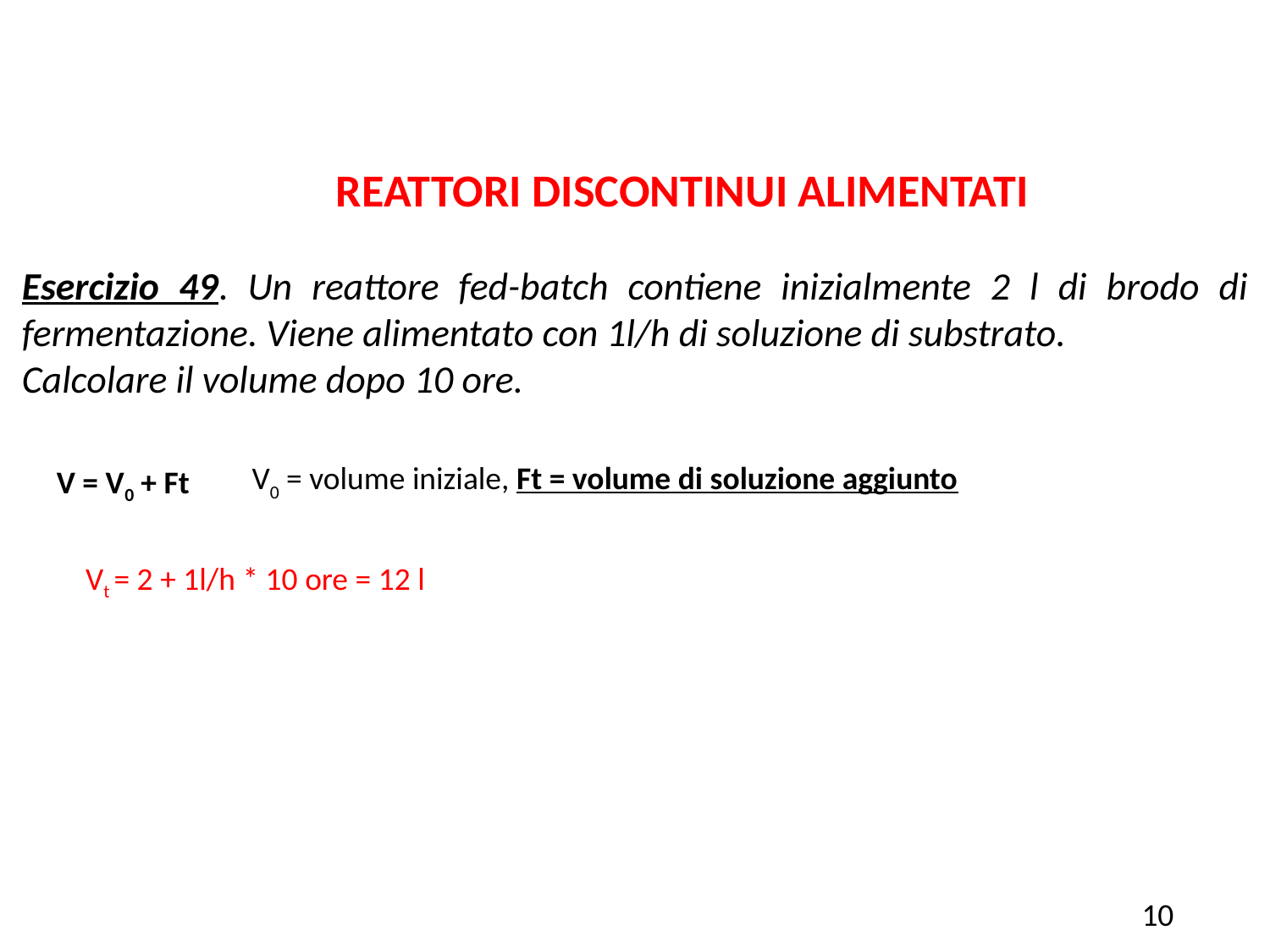

REATTORI DISCONTINUI ALIMENTATI
Esercizio 49. Un reattore fed-batch contiene inizialmente 2 l di brodo di fermentazione. Viene alimentato con 1l/h di soluzione di substrato.
Calcolare il volume dopo 10 ore.

V0 = volume iniziale, Ft = volume di soluzione aggiunto
V = V0 + Ft
Vt = 2 + 1l/h * 10 ore = 12 l
10